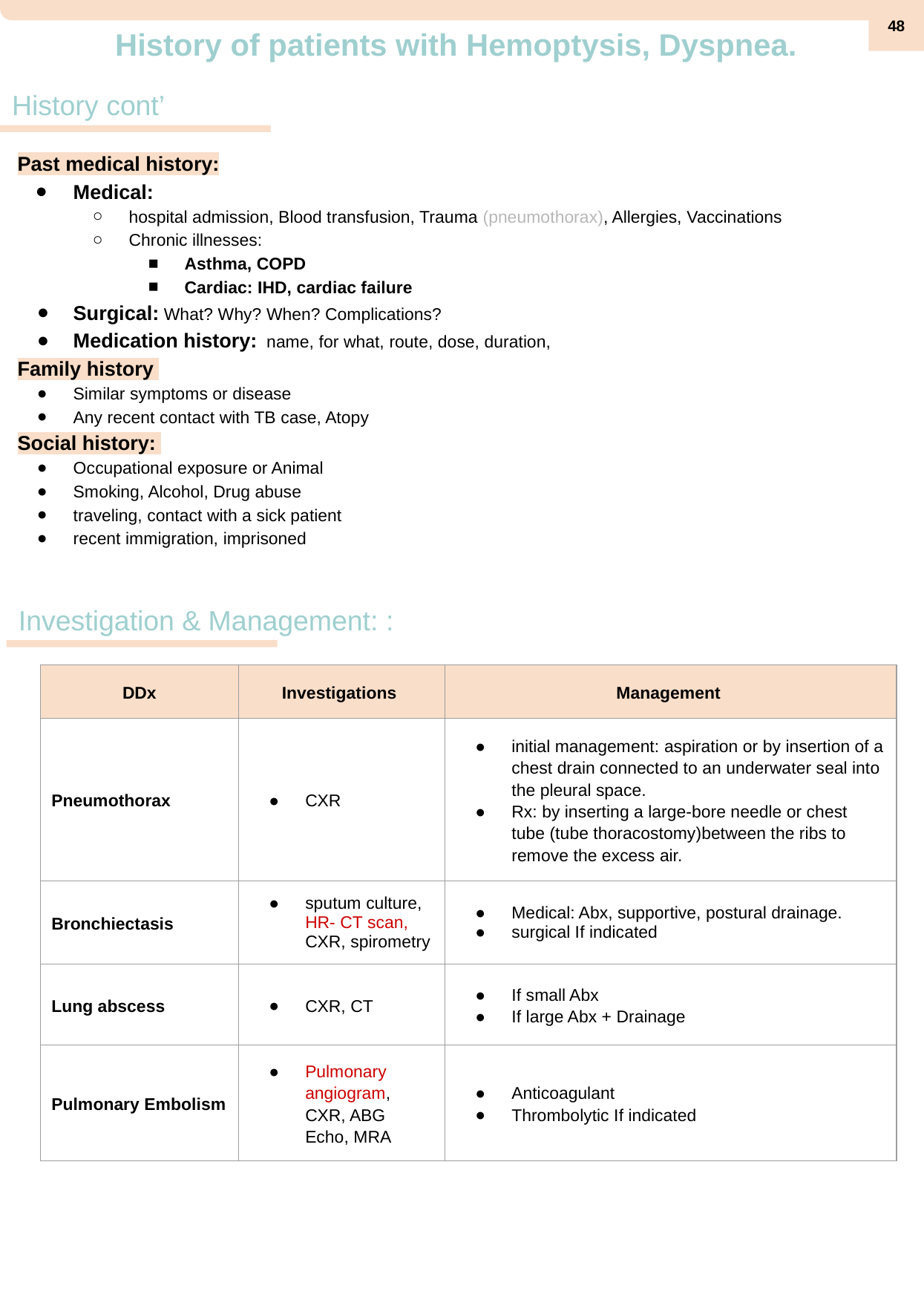

48
History of patients with Hemoptysis, Dyspnea.
History cont’

Past medical history:
Medical:
hospital admission, Blood transfusion, Trauma (pneumothorax), Allergies, Vaccinations
Chronic illnesses:
Asthma, COPD
Cardiac: IHD, cardiac failure
Surgical: What? Why? When? Complications?
Medication history:  name, for what, route, dose, duration,
Family history
Similar symptoms or disease
Any recent contact with TB case, Atopy
Social history:
Occupational exposure or Animal
Smoking, Alcohol, Drug abuse
traveling, contact with a sick patient
recent immigration, imprisoned
Investigation & Management: :

| DDx | Investigations | Management |
| --- | --- | --- |
| Pneumothorax | CXR | initial management: aspiration or by insertion of a chest drain connected to an underwater seal into the pleural space. Rx: by inserting a large-bore needle or chest tube (tube thoracostomy)between the ribs to remove the excess air. |
| Bronchiectasis | sputum culture, HR- CT scan, CXR, spirometry | Medical: Abx, supportive, postural drainage. surgical If indicated |
| Lung abscess | CXR, CT | If small Abx If large Abx + Drainage |
| Pulmonary Embolism | Pulmonary angiogram, CXR, ABG Echo, MRA | Anticoagulant Thrombolytic If indicated |